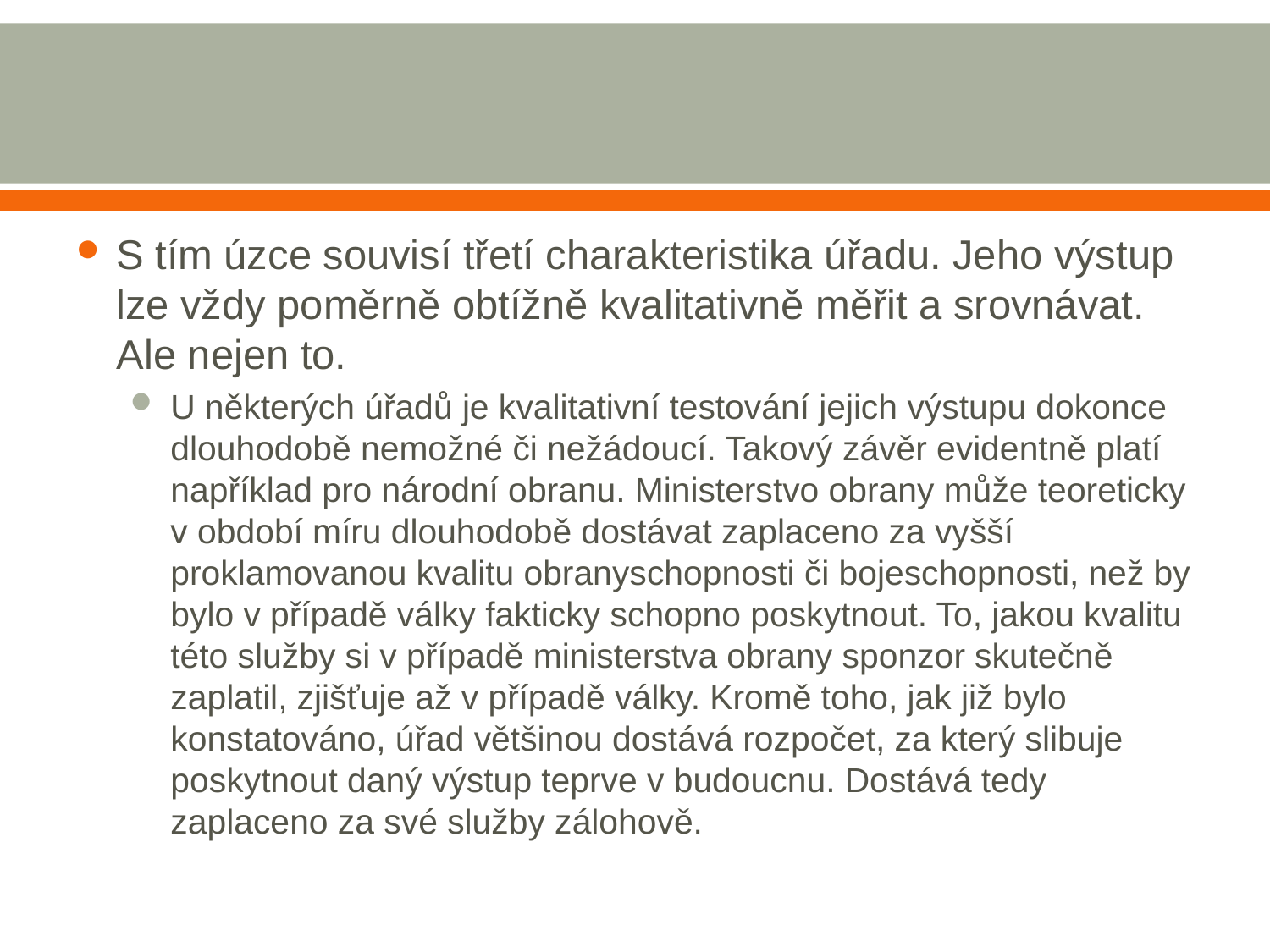

#
S tím úzce souvisí třetí charakteristika úřadu. Jeho výstup lze vždy poměrně obtížně kvalitativně měřit a srovnávat. Ale nejen to.
U některých úřadů je kvalitativní testování jejich výstupu dokonce dlouhodobě nemožné či nežádoucí. Takový závěr evidentně platí například pro národní obranu. Ministerstvo obrany může teoreticky v období míru dlouhodobě dostávat zaplaceno za vyšší proklamovanou kvalitu obranyschopnosti či bojeschopnosti, než by bylo v případě války fakticky schopno poskytnout. To, jakou kvalitu této služby si v případě ministerstva obrany sponzor skutečně zaplatil, zjišťuje až v případě války. Kromě toho, jak již bylo  konstatováno, úřad většinou dostává rozpočet, za který slibuje poskytnout daný výstup teprve v budoucnu. Dostává tedy zaplaceno za své služby zálohově.